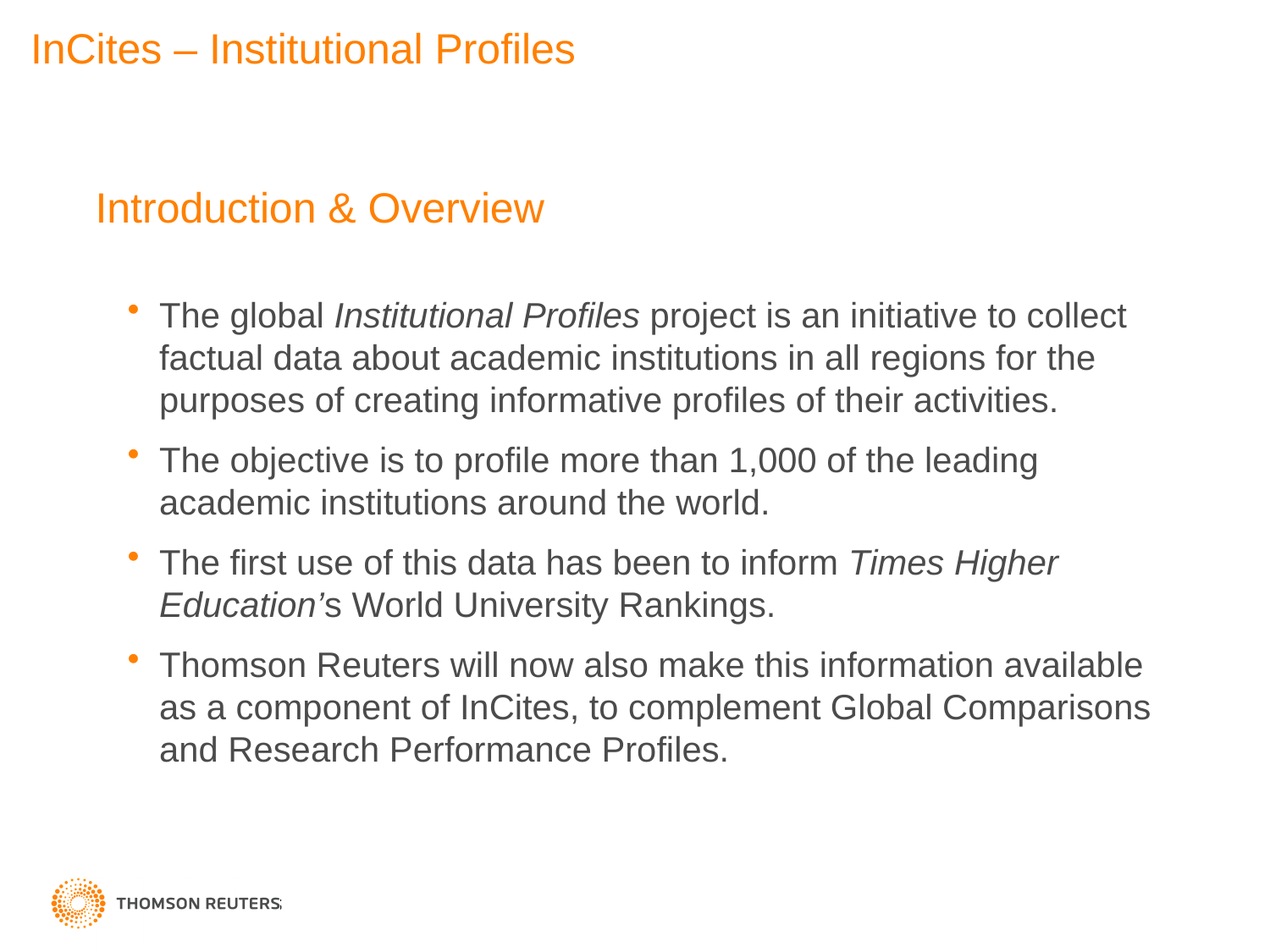

InCites – Institutional Profiles
# Introduction & Overview

The global Institutional Profiles project is an initiative to collect factual data about academic institutions in all regions for the purposes of creating informative profiles of their activities.
The objective is to profile more than 1,000 of the leading academic institutions around the world.
The first use of this data has been to inform Times Higher Education’s World University Rankings.
Thomson Reuters will now also make this information available
as a component of InCites, to complement Global Comparisons and Research Performance Profiles.